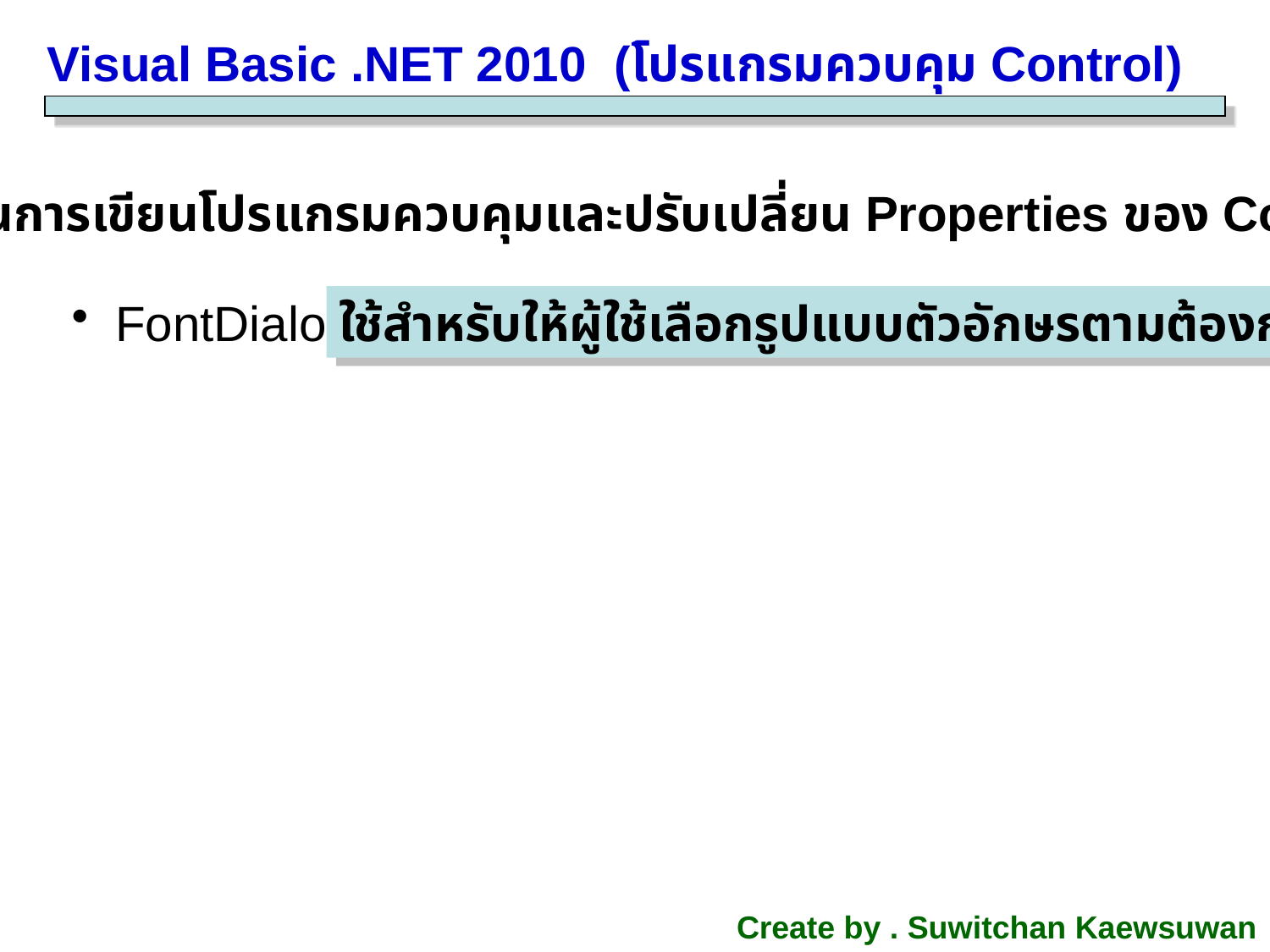

Visual Basic .NET 2010  (โปรแกรมควบคุม Control)

 เป็นการเขียนโปรแกรมควบคุมและปรับเปลี่ยน Properties ของ Control
 FontDialog
ใช้สำหรับให้ผู้ใช้เลือกรูปแบบตัวอักษรตามต้องการ
Create by . Suwitchan Kaewsuwan